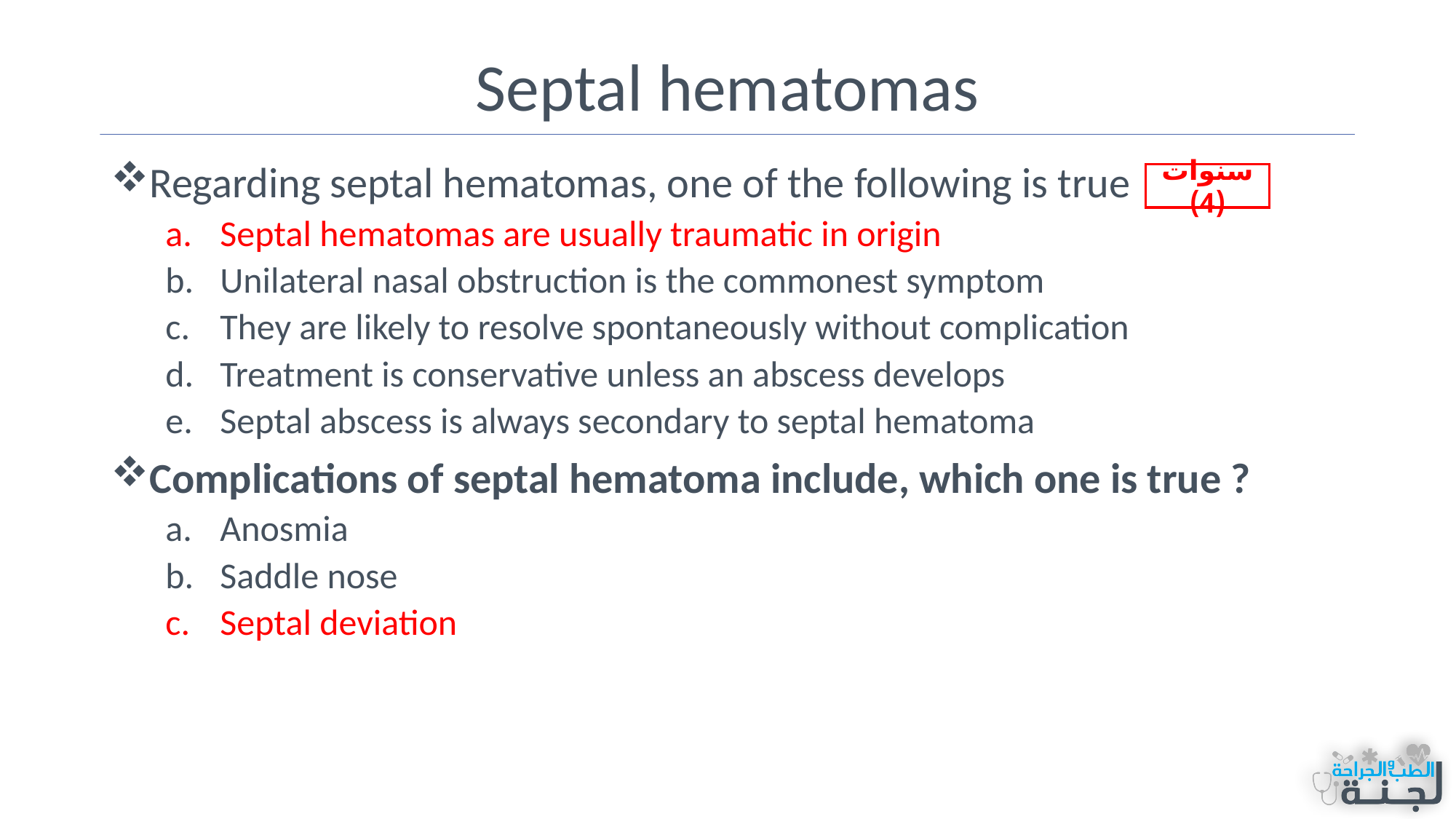

# Septal hematomas
Regarding septal hematomas, one of the following is true
Septal hematomas are usually traumatic in origin
Unilateral nasal obstruction is the commonest symptom
They are likely to resolve spontaneously without complication
Treatment is conservative unless an abscess develops
Septal abscess is always secondary to septal hematoma
Complications of septal hematoma include, which one is true ?
Anosmia
Saddle nose
Septal deviation

سنوات (4)